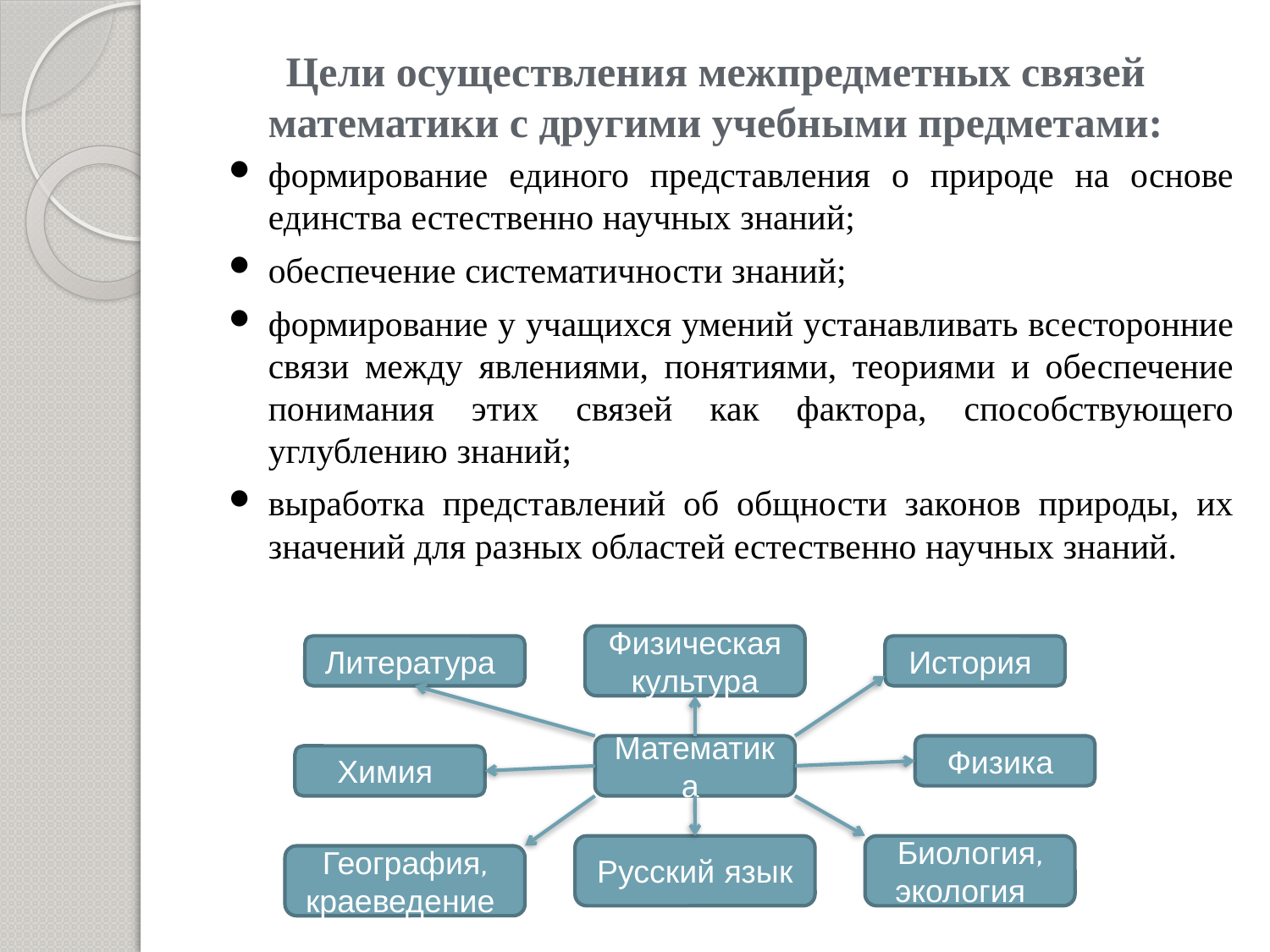

# Цели осуществления межпредметных связей математики с другими учебными предметами:
формирование единого представления о природе на основе единства естественно научных знаний;
обеспечение систематичности знаний;
формирование у учащихся умений устанавливать всесторонние связи между явлениями, понятиями, теориями и обеспечение понимания этих связей как фактора, способствующего углублению знаний;
выработка представлений об общности законов природы, их значений для разных областей естественно научных знаний.

Физическая культура
Литература
История
Математика
Физика
Химия
Русский язык
Биология, экология
География, краеведение